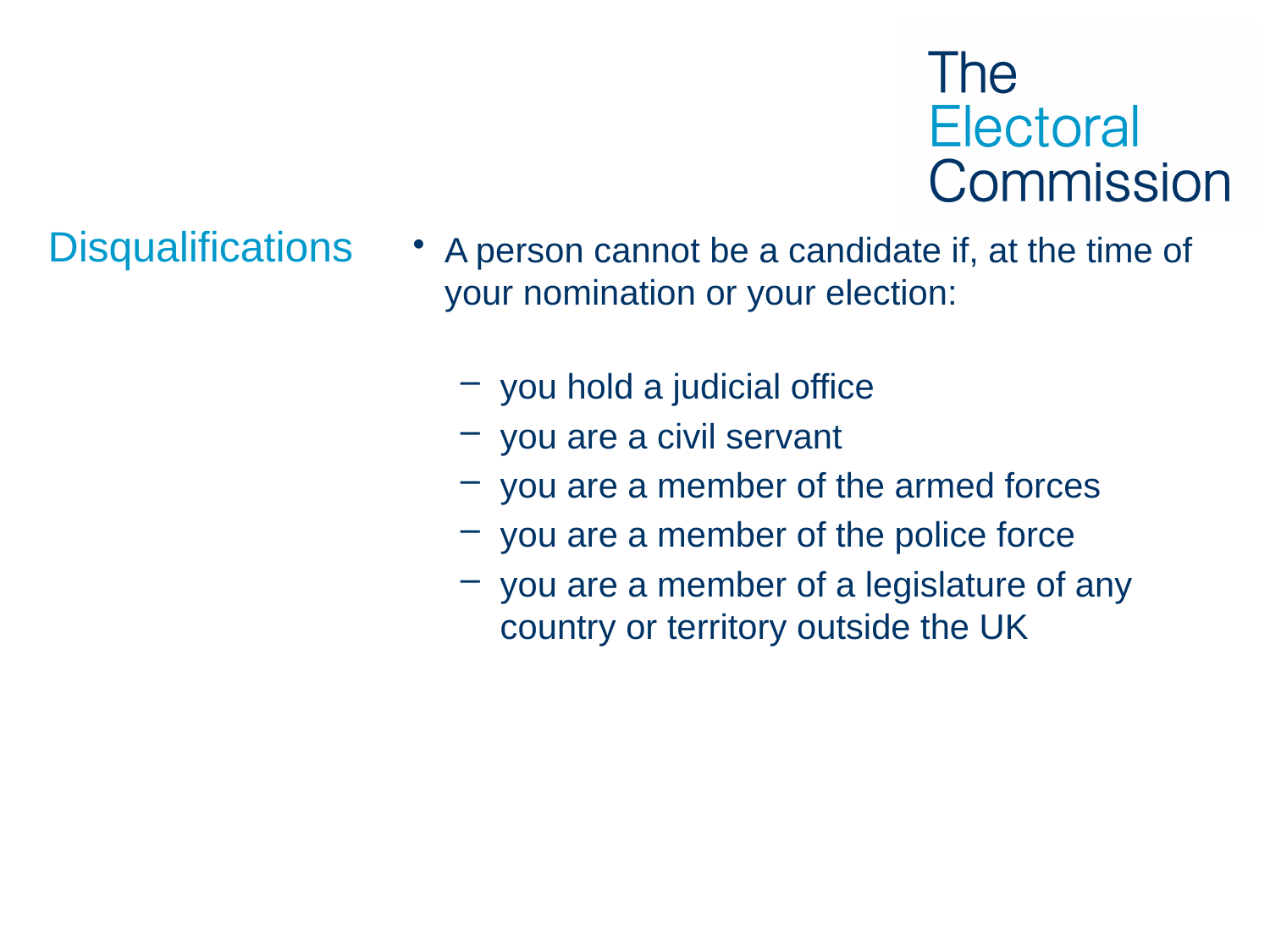

# Disqualifications
A person cannot be a candidate if, at the time of your nomination or your election:

you hold a judicial office
you are a civil servant
you are a member of the armed forces
you are a member of the police force
you are a member of a legislature of any country or territory outside the UK